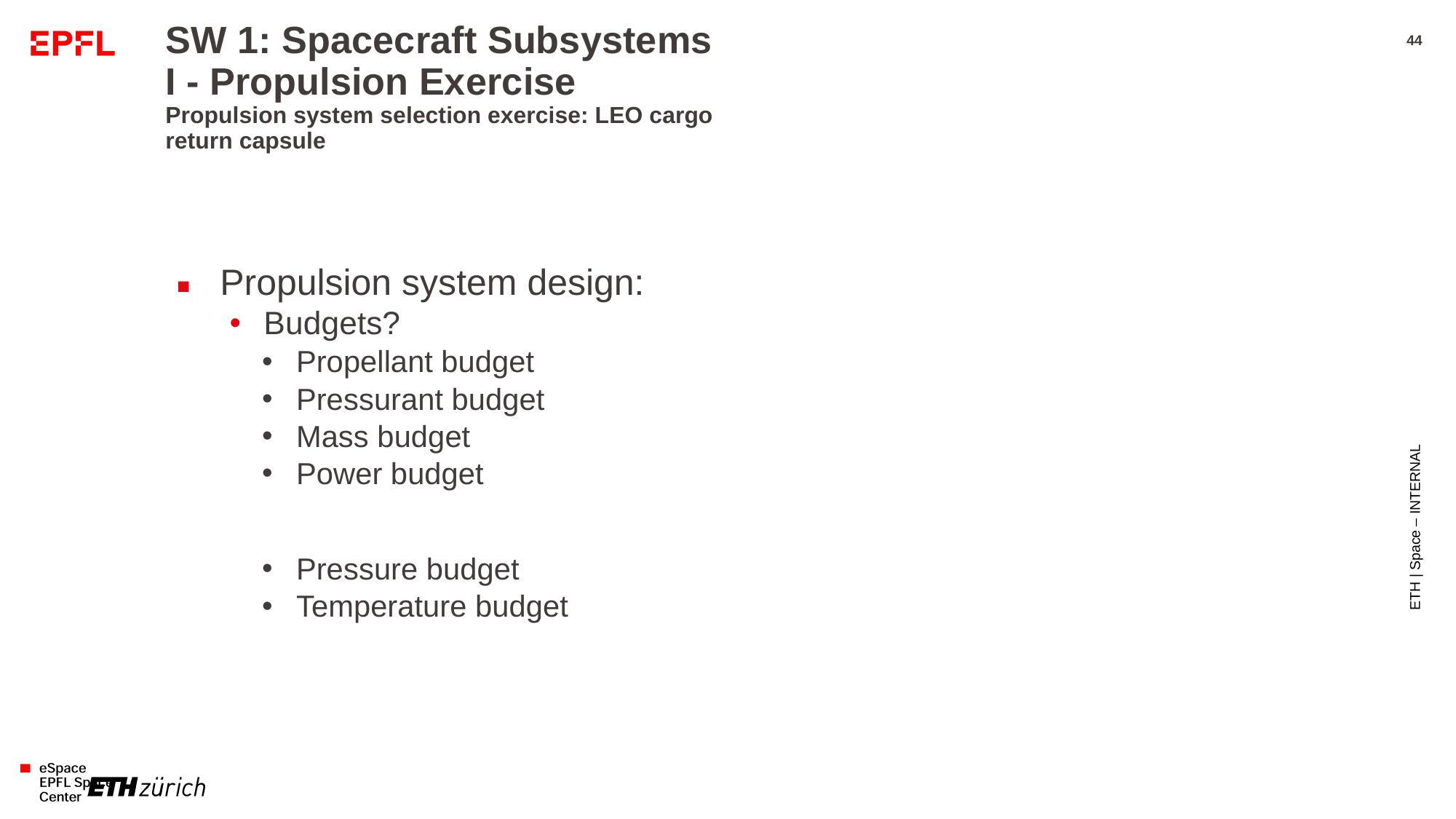

3/4/2025
# SW 1: Spacecraft Subsystems I - Propulsion Exercise Propulsion system selection exercise: LEO cargo return capsule
44
Propulsion system design:
Budgets?
Propellant budget
Pressurant budget
Mass budget
Power budget

Pressure budget
Temperature budget
ETH | Space – INTERNAL